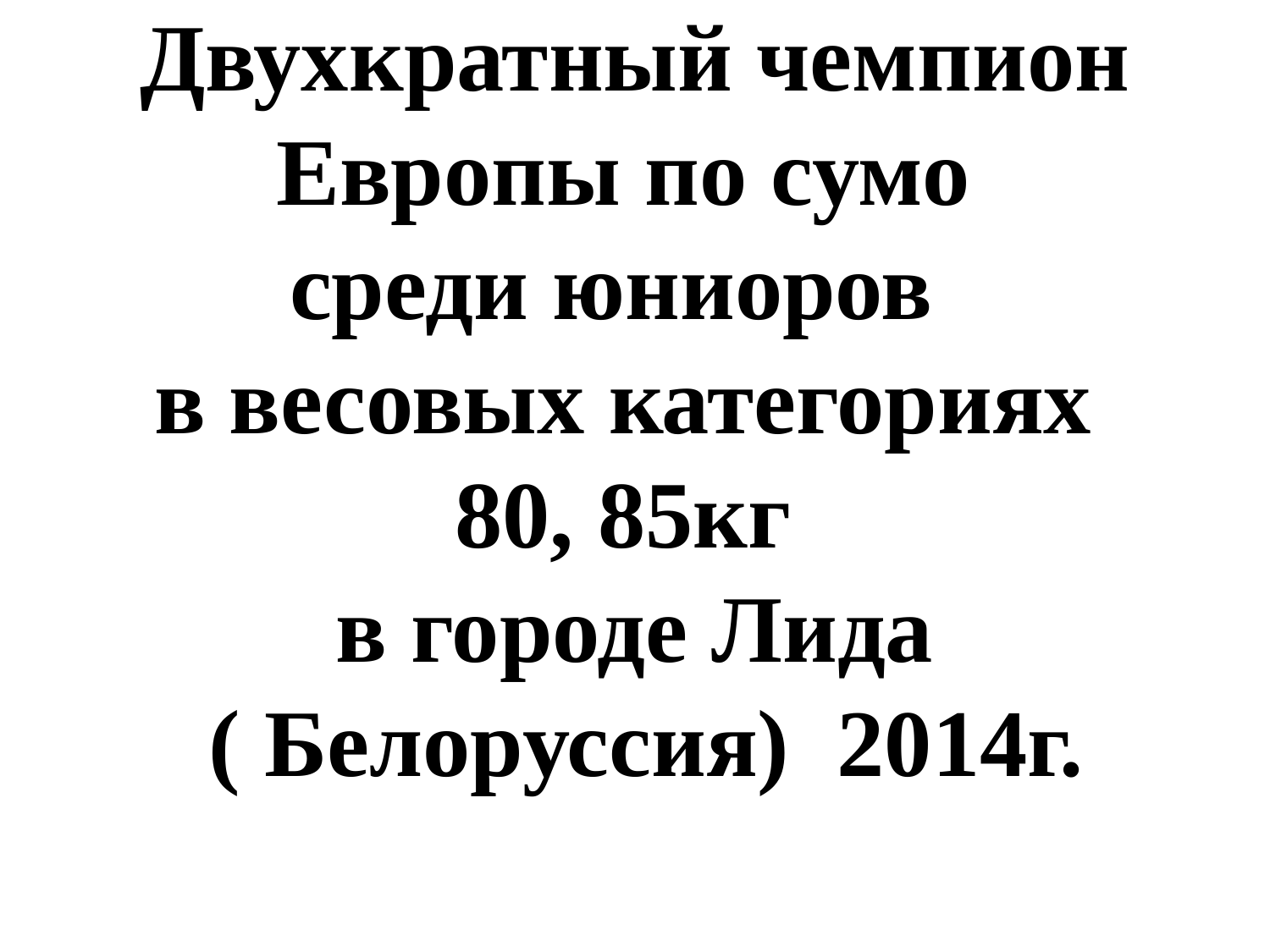

# Двухкратный чемпион Европы по сумо среди юниоров в весовых категориях 80, 85кг в городе Лида ( Белоруссия)  2014г.